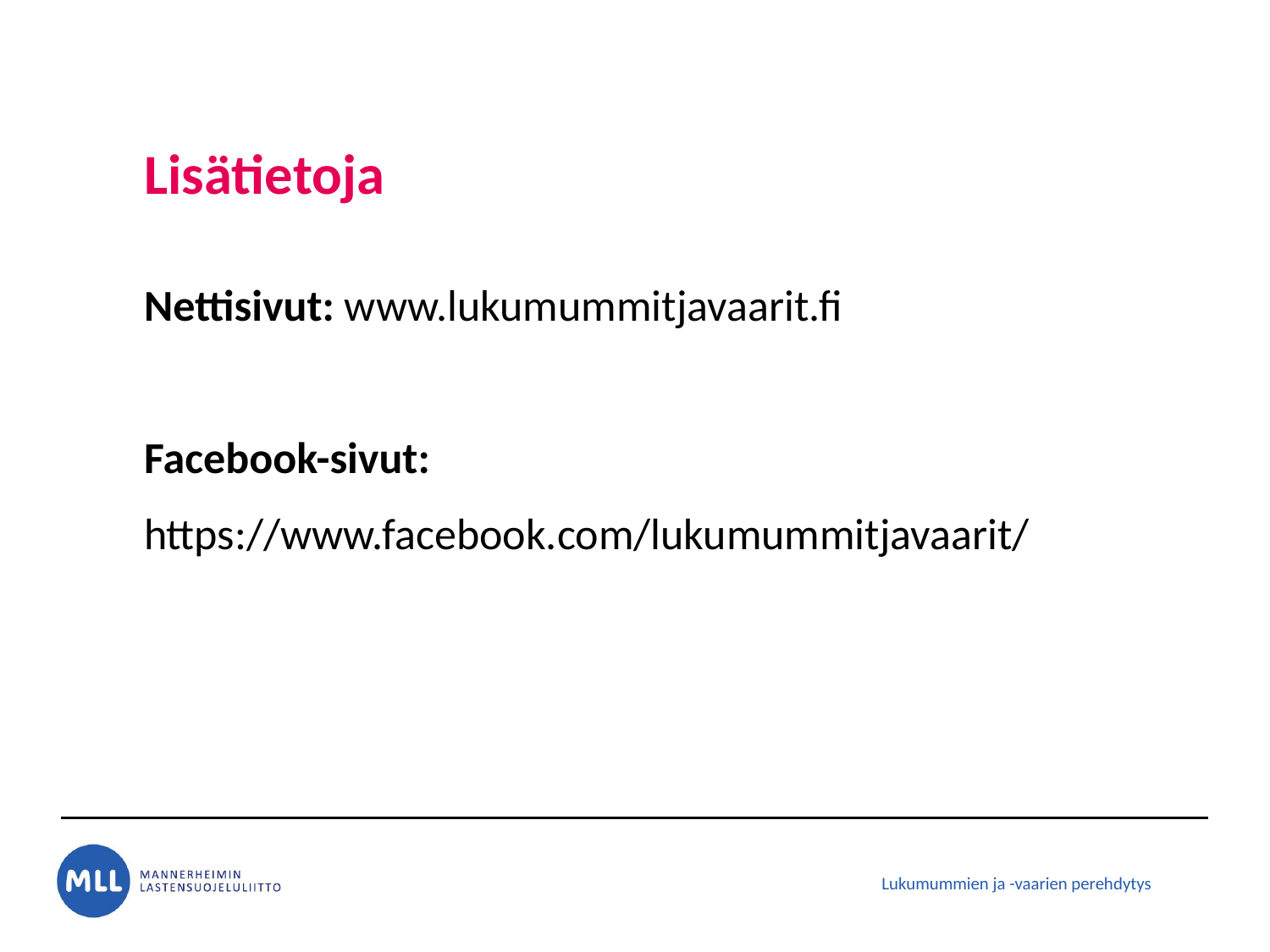

# Lisätietoja
Nettisivut: www.lukumummitjavaarit.fi

Facebook-sivut: https://www.facebook.com/lukumummitjavaarit/

Lukumummien ja -vaarien perehdytys